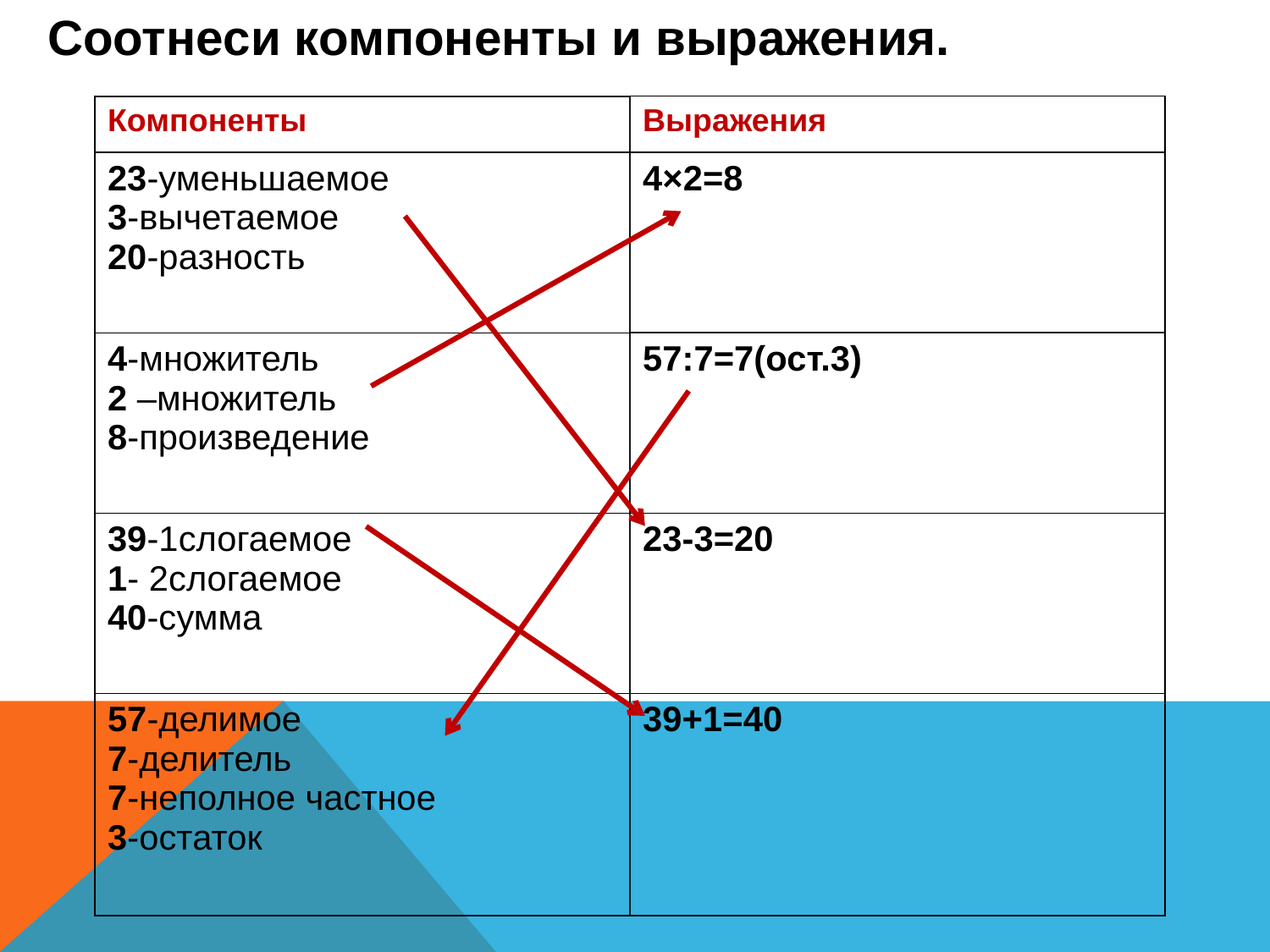

Соотнеси компоненты и выражения.

| Компоненты | Выражения |
| --- | --- |
| 23-уменьшаемое 3-вычетаемое 20-разность | 4×2=8 |
| 4-множитель 2 –множитель 8-произведение | 57:7=7(ост.3) |
| 39-1слогаемое 1- 2слогаемое 40-сумма | 23-3=20 |
| 57-делимое 7-делитель 7-неполное частное 3-остаток | 39+1=40 |